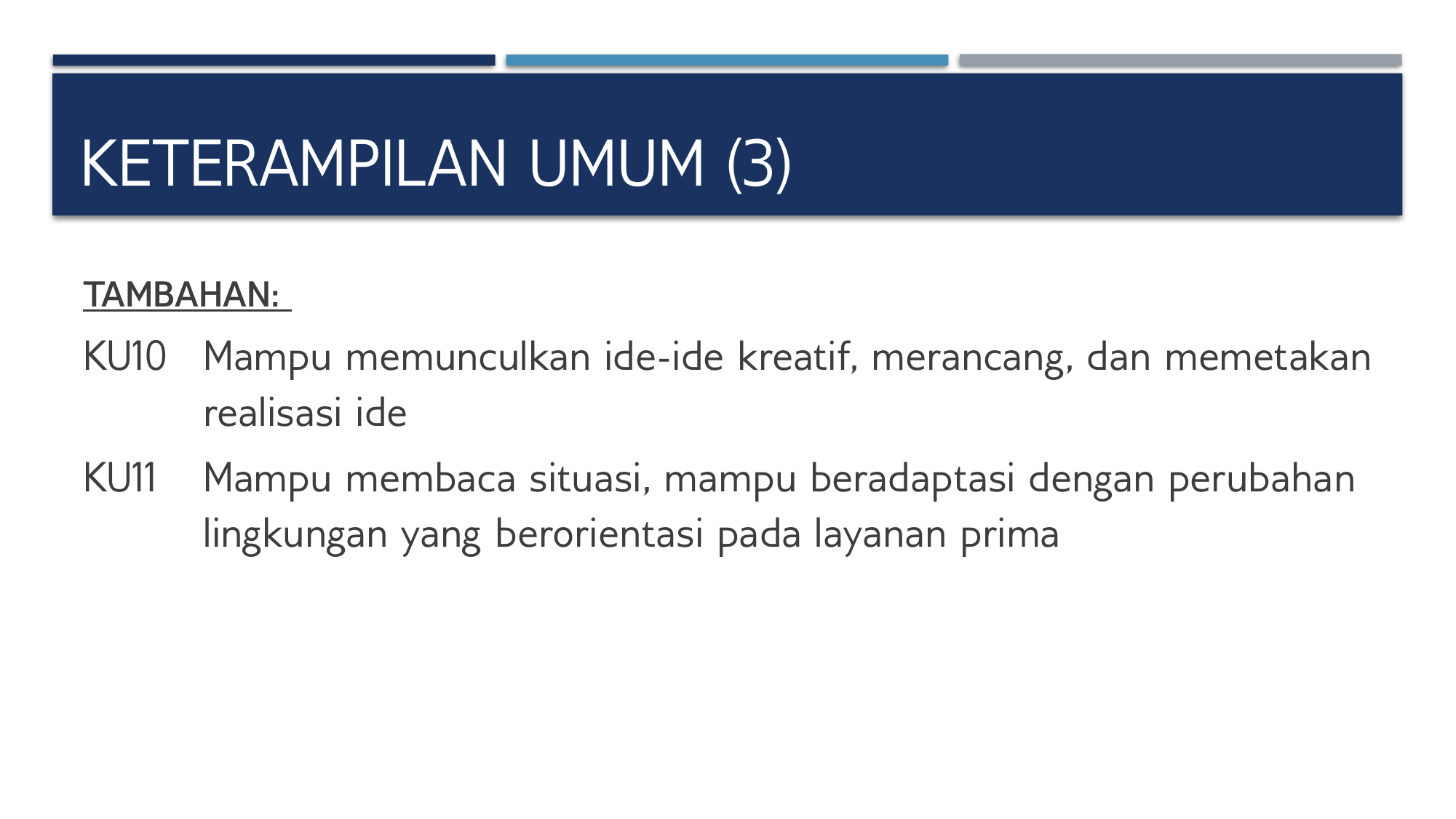

# KETERAMPILAN UMUM (3)
TAMBAHAN:
KU10	Mampu memunculkan ide-ide kreatif, merancang, dan memetakan realisasi ide
KU11	Mampu membaca situasi, mampu beradaptasi dengan perubahan lingkungan yang berorientasi pada layanan prima